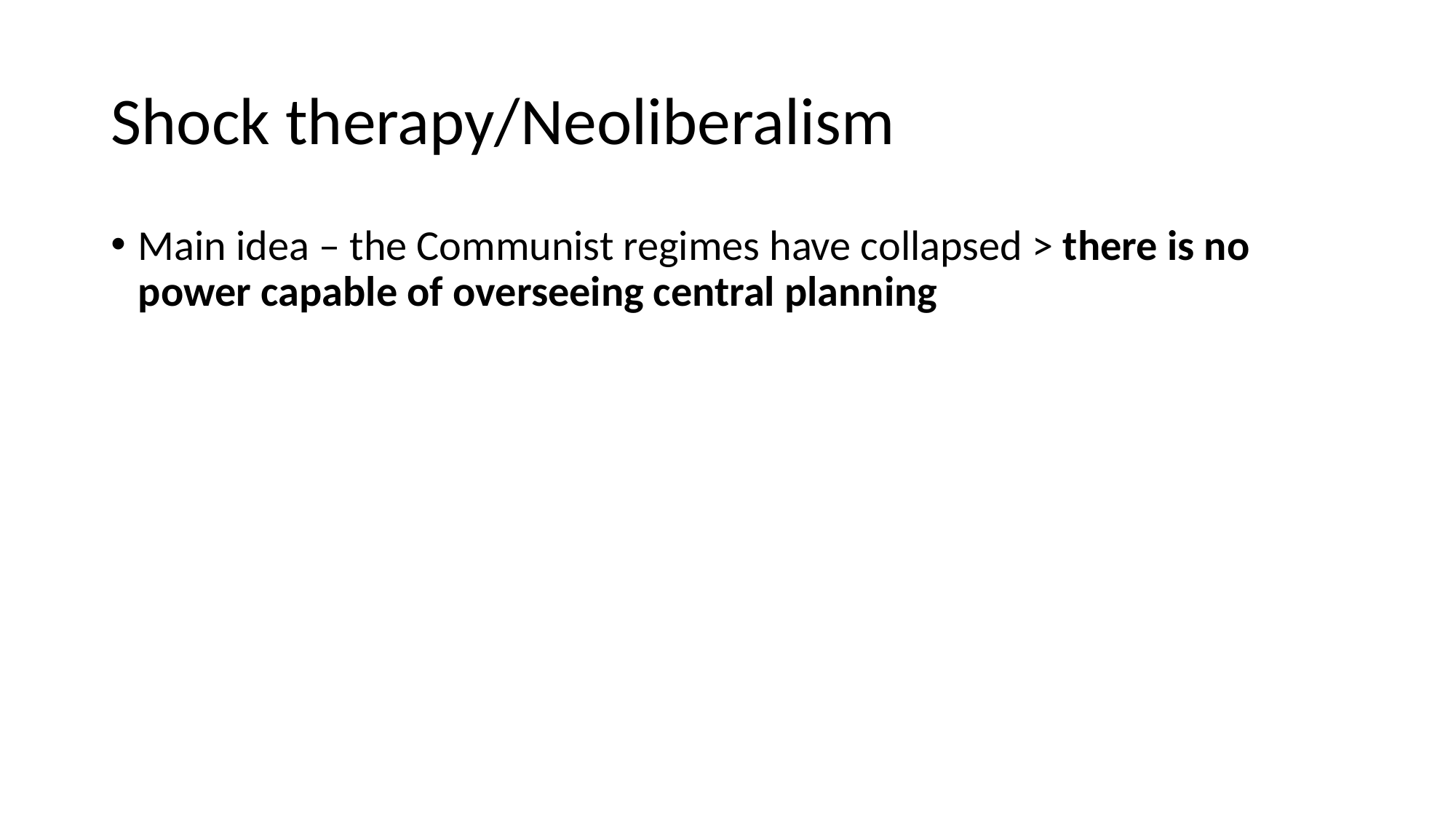

# Shock therapy/Neoliberalism
Main idea – the Communist regimes have collapsed > there is no power capable of overseeing central planning